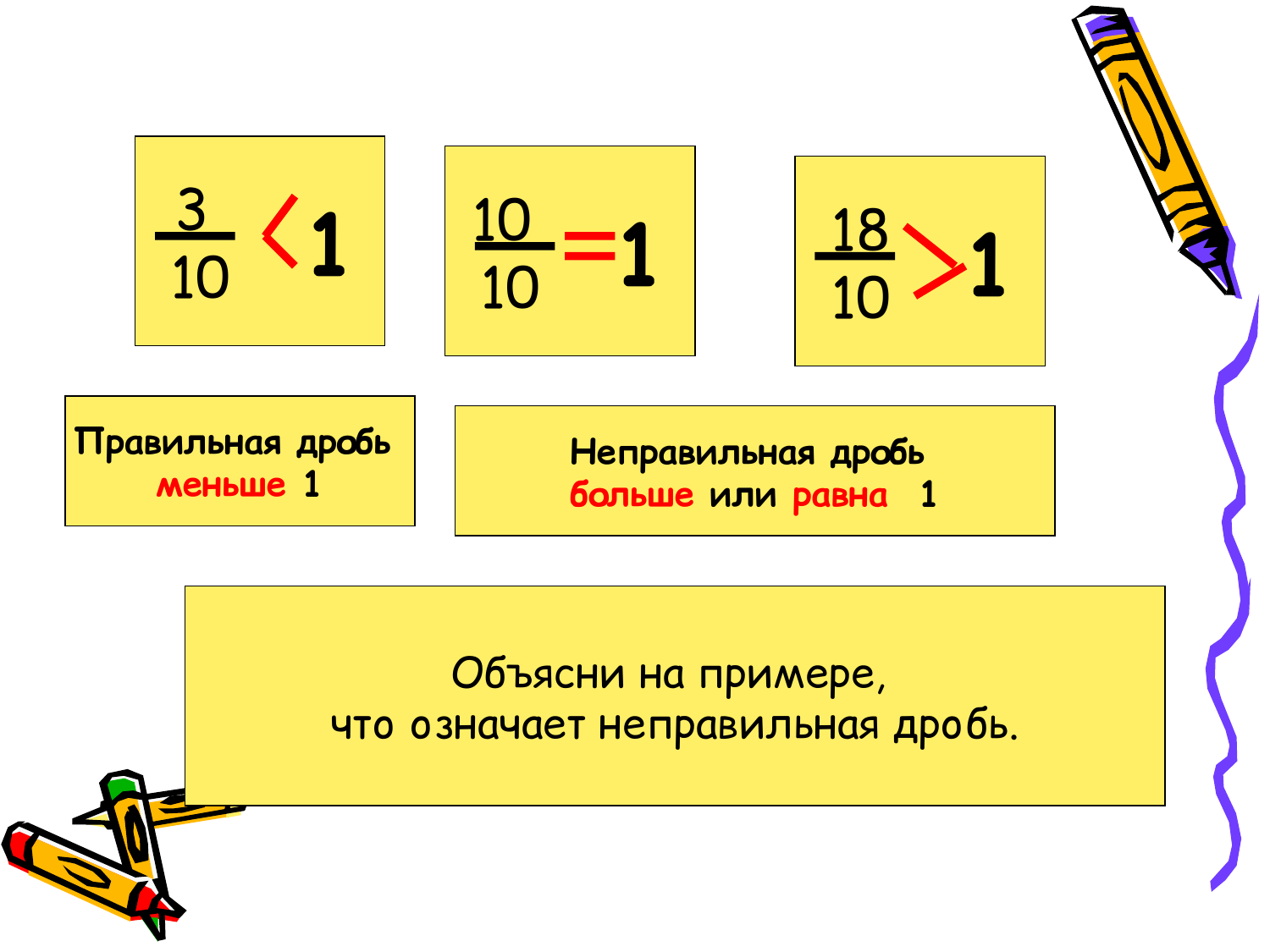

3
10
10
10
 18
10
1

1
1

Правильная дробь
меньше 1
Неправильная дробь
больше или равна  1
Объясни на примере,
что означает неправильная дробь.